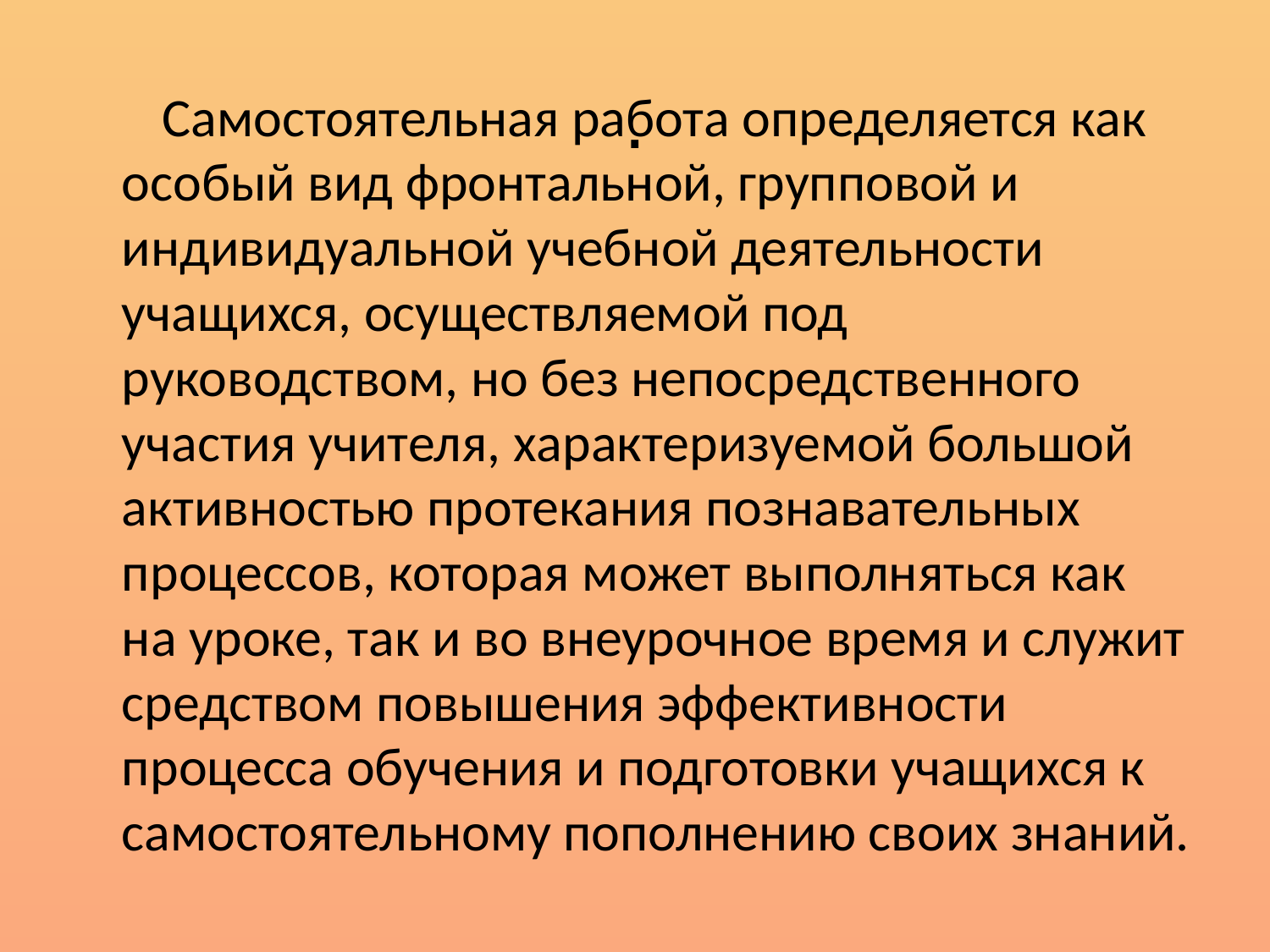

Самостоятельная работа определяется как особый вид фронтальной, групповой и индивидуальной учебной деятельности учащихся, осуществляемой под руководством, но без непосредственного участия учителя, характеризуемой большой активностью протекания познавательных процессов, которая может выполняться как на уроке, так и во внеурочное время и служит средством повышения эффективности процесса обучения и подготовки учащихся к самостоятельному пополнению своих знаний.
# .